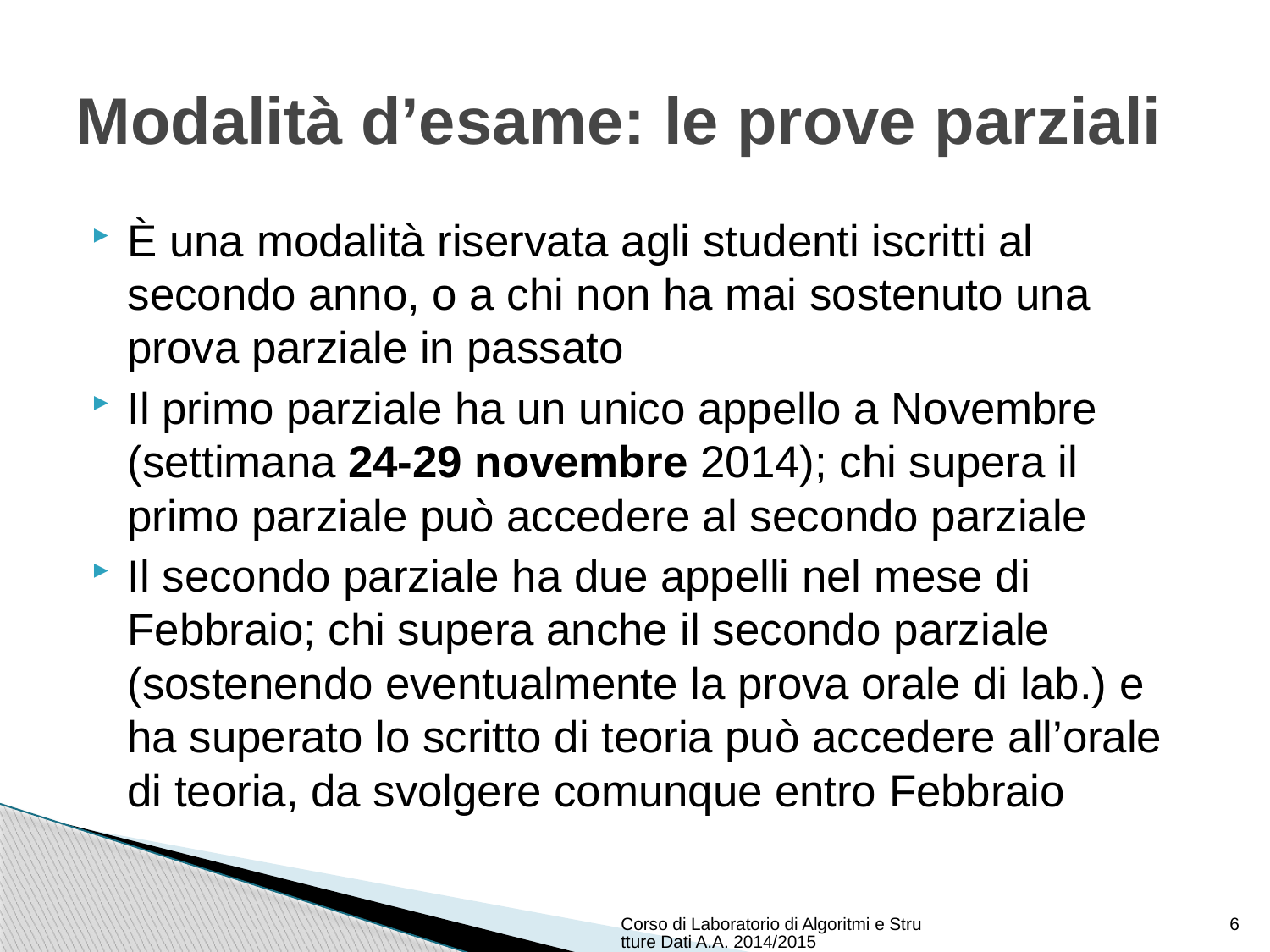

# Modalità d’esame: le prove parziali
È una modalità riservata agli studenti iscritti al secondo anno, o a chi non ha mai sostenuto una prova parziale in passato
Il primo parziale ha un unico appello a Novembre (settimana 24-29 novembre 2014); chi supera il primo parziale può accedere al secondo parziale
Il secondo parziale ha due appelli nel mese di Febbraio; chi supera anche il secondo parziale (sostenendo eventualmente la prova orale di lab.) e ha superato lo scritto di teoria può accedere all’orale di teoria, da svolgere comunque entro Febbraio
Corso di Laboratorio di Algoritmi e Strutture Dati A.A. 2014/2015
6